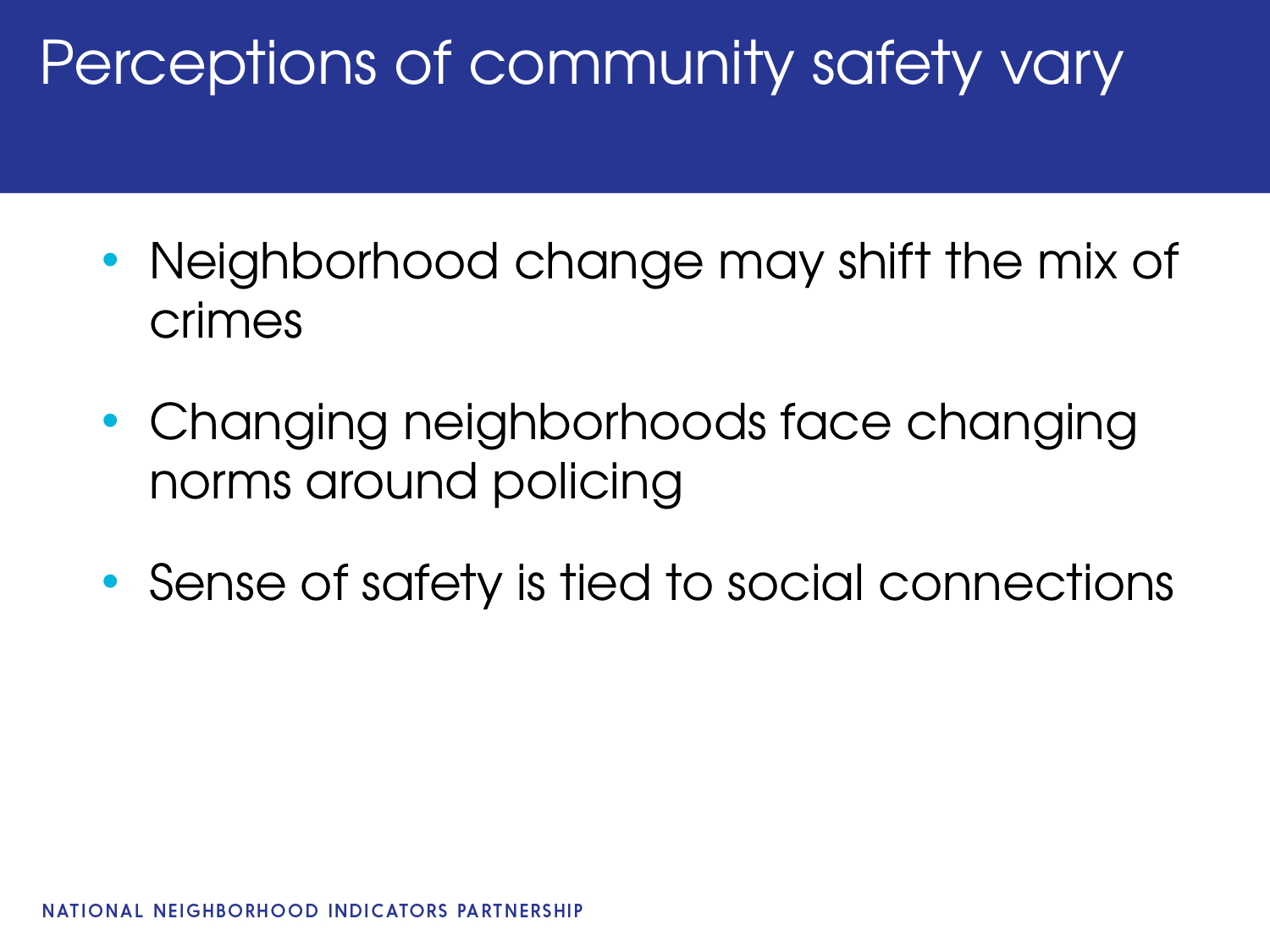

# Perceptions of community safety vary
Neighborhood change may shift the mix of crimes
Changing neighborhoods face changing norms around policing
Sense of safety is tied to social connections